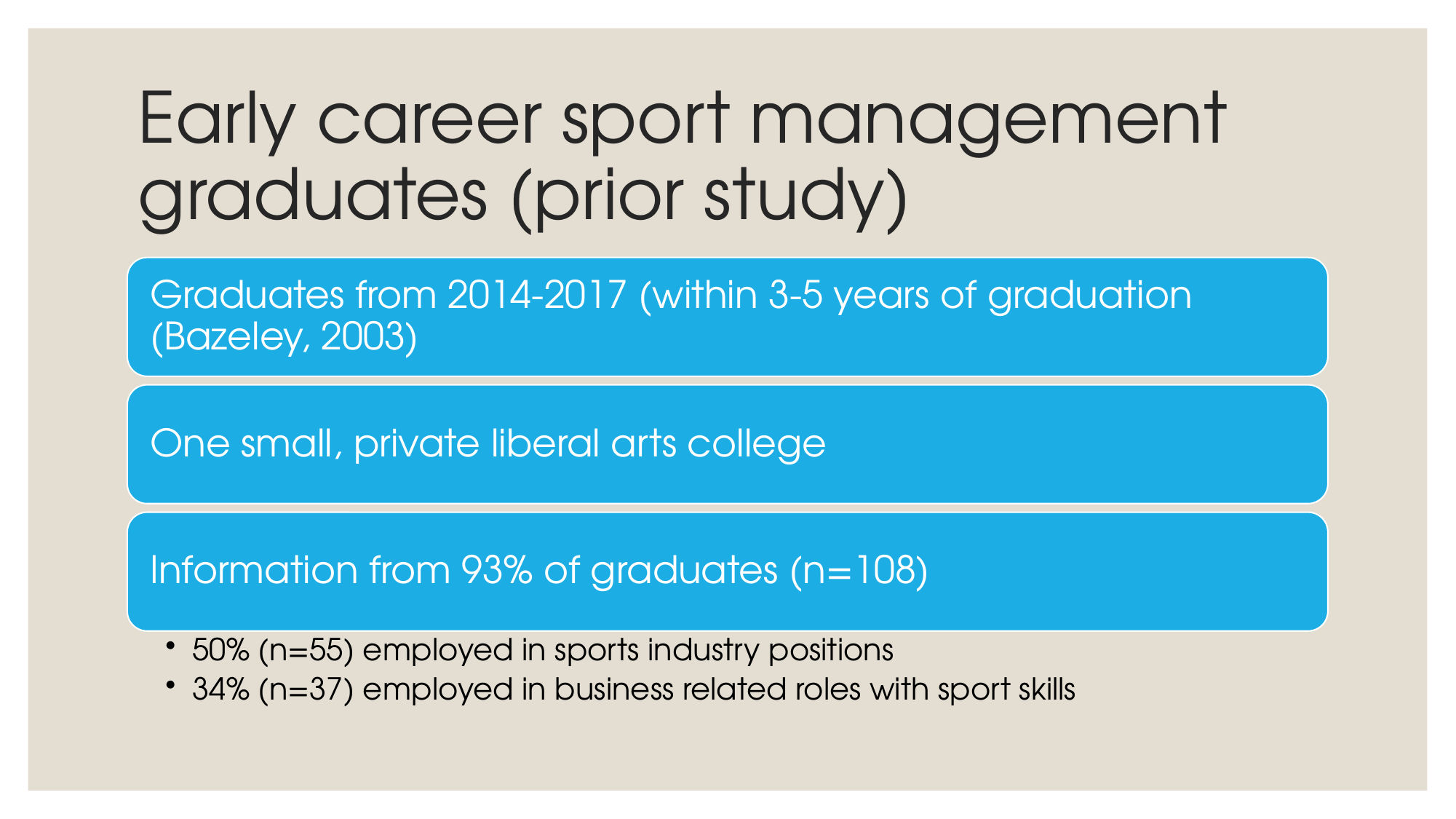

# Early career sport management graduates (prior study)
Graduates from 2014-2017 (within 3-5 years of graduation (Bazeley, 2003)
One small, private liberal arts college
Information from 93% of graduates (n=108)
50% (n=55) employed in sports industry positions
34% (n=37) employed in business related roles with sport skills